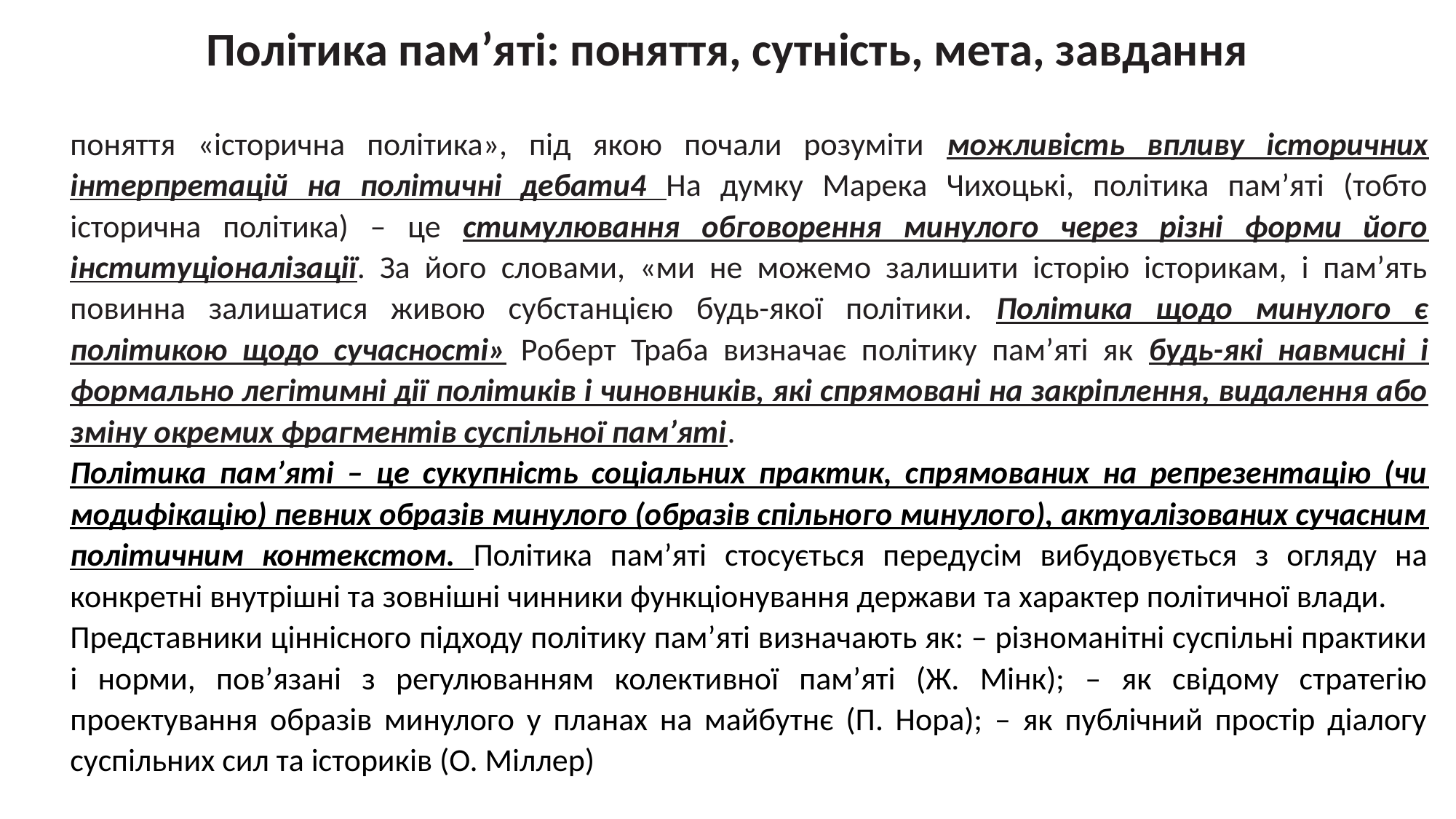

# Політика пам’яті: поняття, сутність, мета, завдання
поняття «історична політика», під якою почали розуміти можливість впливу історичних інтерпретацій на політичні дебати4 На думку Марека Чихоцькі, політика пам’яті (тобто історична політика) – це стимулювання обговорення минулого через різні форми його інституціоналізації. За його словами, «ми не можемо залишити історію історикам, і пам’ять повинна залишатися живою субстанцією будь-якої політики. Політика щодо минулого є політикою щодо сучасності» Роберт Траба визначає політику пам’яті як будь-які навмисні і формально легітимні дії політиків і чиновників, які спрямовані на закріплення, видалення або зміну окремих фрагментів суспільної пам’яті.
Політика пам’яті – це сукупність соціальних практик, спрямованих на репрезентацію (чи модифікацію) певних образів минулого (образів спільного минулого), актуалізованих сучасним політичним контекстом. Політика пам’яті стосується передусім вибудовується з огляду на конкретні внутрішні та зовнішні чинники функціонування держави та характер політичної влади.
Представники ціннісного підходу політику пам’яті визначають як: – різноманітні суспільні практики і норми, пов’язані з регулюванням колективної пам’яті (Ж. Мінк); – як свідому стратегію проектування образів минулого у планах на майбутнє (П. Нора); – як публічний простір діалогу суспільних сил та істориків (О. Міллер)